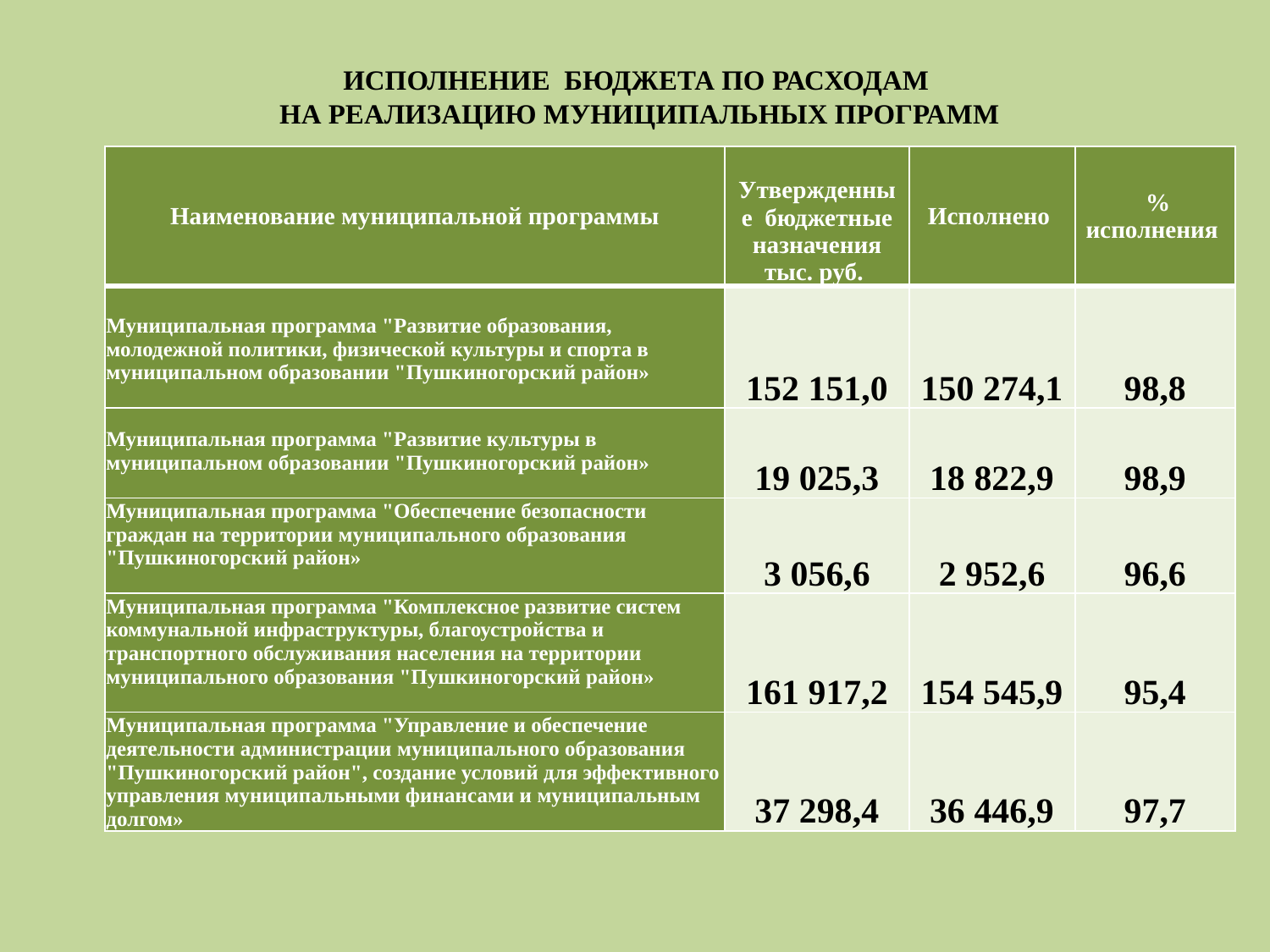

# ИСПОЛНЕНИЕ  БЮДЖЕТА ПО РАСХОДАМ НА РЕАЛИЗАЦИЮ МУНИЦИПАЛЬНЫХ ПРОГРАММ
| Наименование муниципальной программы | Утвержденные бюджетные назначения тыс. руб. | Исполнено | % исполнения |
| --- | --- | --- | --- |
| Муниципальная программа "Развитие образования, молодежной политики, физической культуры и спорта в муниципальном образовании "Пушкиногорский район» | 152 151,0 | 150 274,1 | 98,8 |
| Муниципальная программа "Развитие культуры в муниципальном образовании "Пушкиногорский район» | 19 025,3 | 18 822,9 | 98,9 |
| Муниципальная программа "Обеспечение безопасности граждан на территории муниципального образования "Пушкиногорский район» | 3 056,6 | 2 952,6 | 96,6 |
| Муниципальная программа "Комплексное развитие систем коммунальной инфраструктуры, благоустройства и транспортного обслуживания населения на территории муниципального образования "Пушкиногорский район» | 161 917,2 | 154 545,9 | 95,4 |
| Муниципальная программа "Управление и обеспечение деятельности администрации муниципального образования "Пушкиногорский район", создание условий для эффективного управления муниципальными финансами и муниципальным долгом» | 37 298,4 | 36 446,9 | 97,7 |